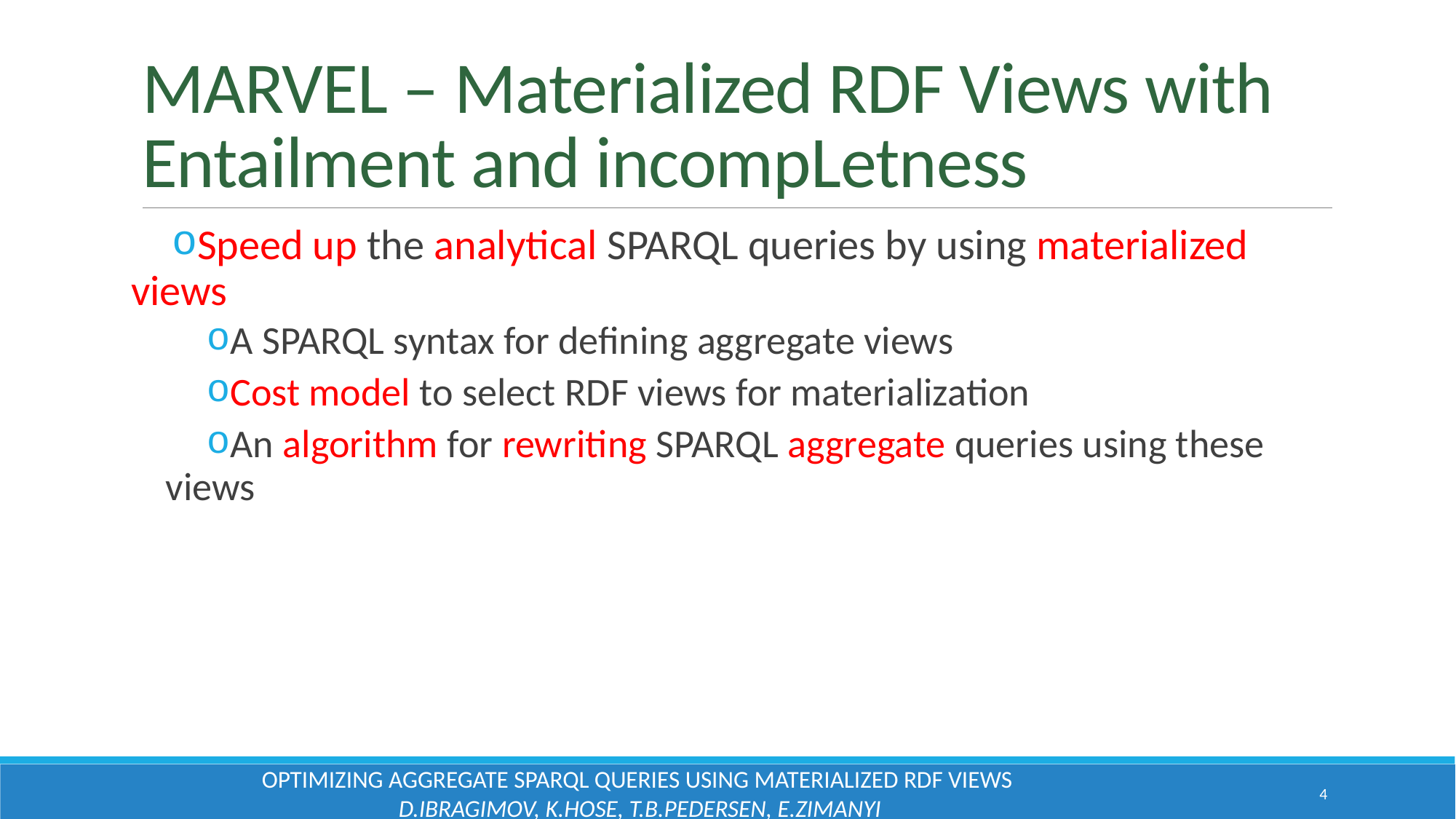

# MARVEL – Materialized RDF Views with Entailment and incompLetness
Speed up the analytical SPARQL queries by using materialized views
A SPARQL syntax for defining aggregate views
Cost model to select RDF views for materialization
An algorithm for rewriting SPARQL aggregate queries using these views
Optimizing Aggregate SPARQL Queries using Materialized RDF Views
D.Ibragimov, K.Hose, T.B.Pedersen, E.Zimanyi
4